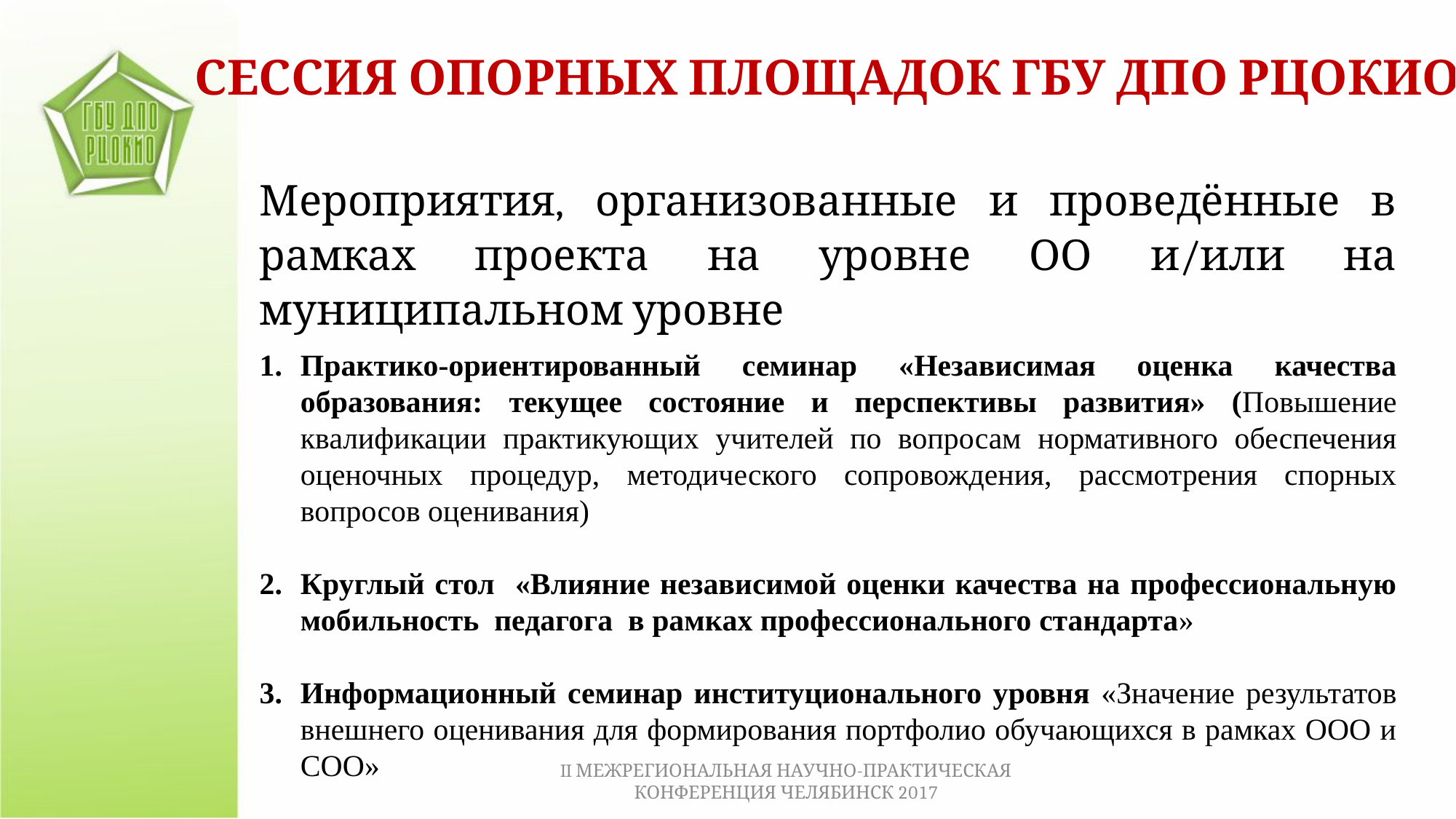

СЕССИЯ ОПОРНЫХ ПЛОЩАДОК ГБУ ДПО РЦОКИО
Мероприятия, организованные и проведённые в рамках проекта на уровне ОО и/или на муниципальном уровне
Практико-ориентированный семинар «Независимая оценка качества образования: текущее состояние и перспективы развития» (Повышение квалификации практикующих учителей по вопросам нормативного обеспечения оценочных процедур, методического сопровождения, рассмотрения спорных вопросов оценивания)

Круглый стол  «Влияние независимой оценки качества на профессиональную мобильность  педагога  в рамках профессионального стандарта»

Информационный семинар институционального уровня «Значение результатов внешнего оценивания для формирования портфолио обучающихся в рамках ООО и СОО»
II МЕЖРЕГИОНАЛЬНАЯ НАУЧНО-ПРАКТИЧЕСКАЯ КОНФЕРЕНЦИЯ ЧЕЛЯБИНСК 2017